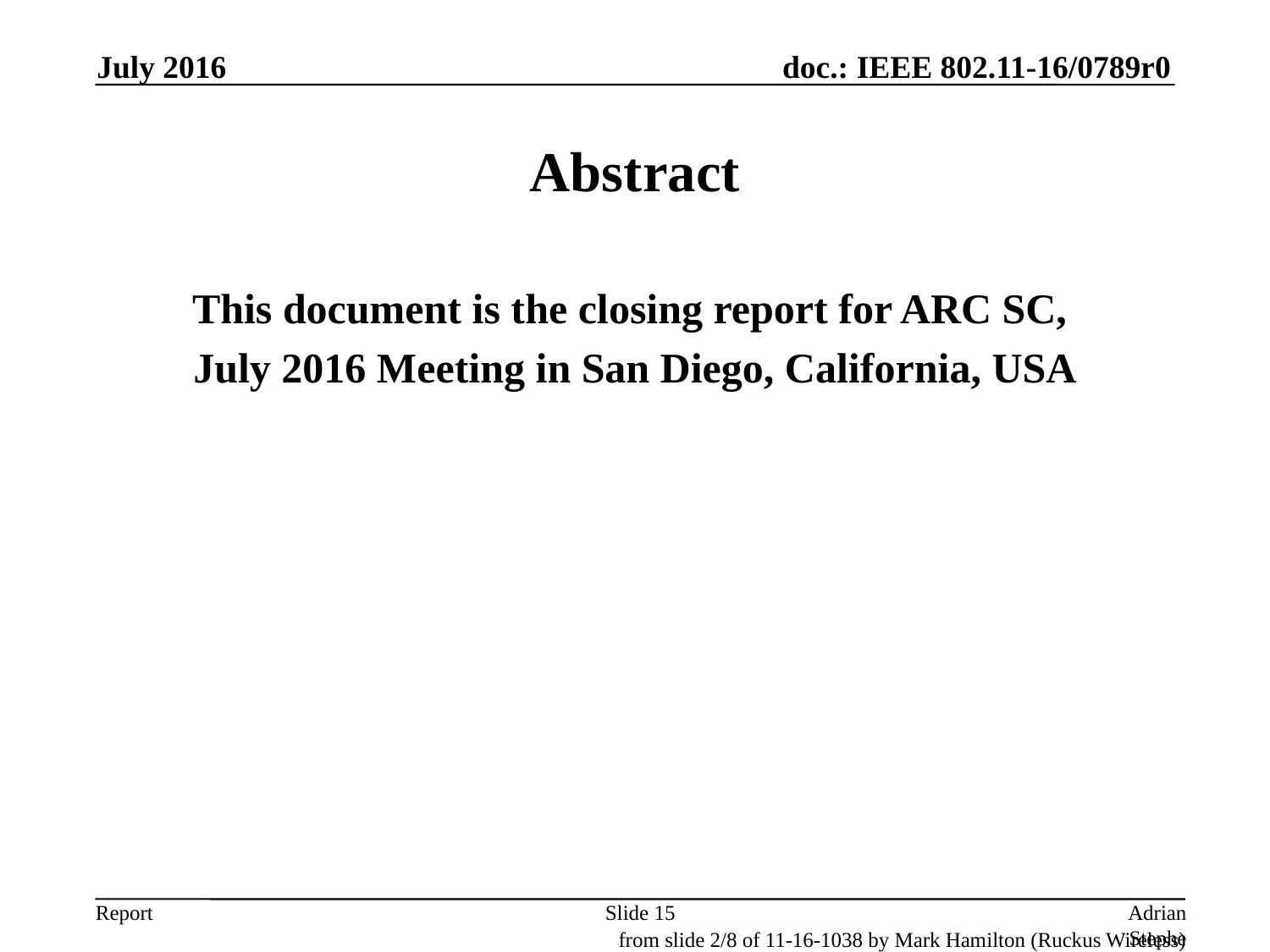

July 2016
# Abstract
This document is the closing report for ARC SC,
July 2016 Meeting in San Diego, California, USA
Slide 15
Adrian Stephens, Intel Corporation
from slide 2/8 of 11-16-1038 by Mark Hamilton (Ruckus Wireless)